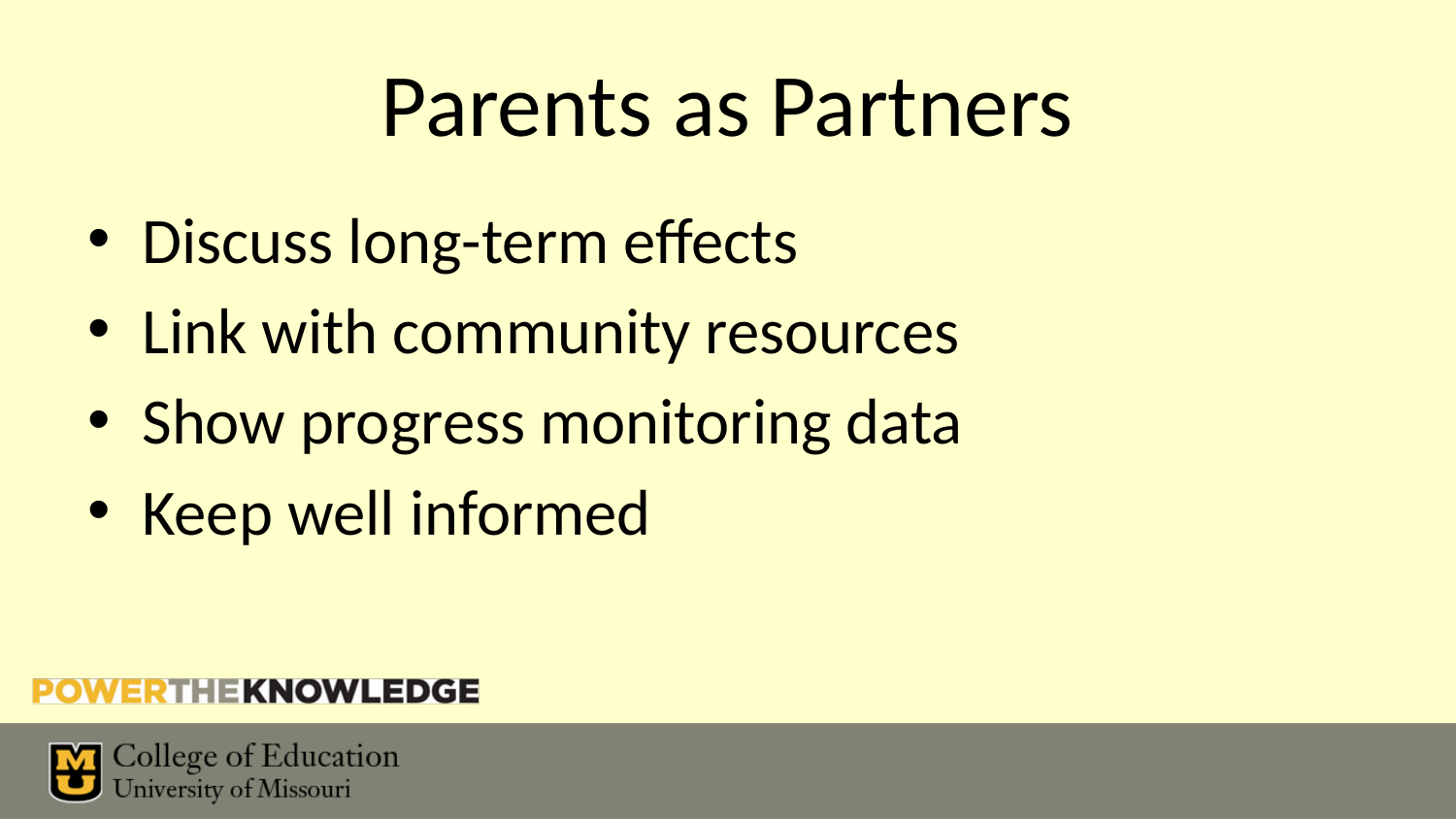

# Parents as Partners
Discuss long-term effects
Link with community resources
Show progress monitoring data
Keep well informed